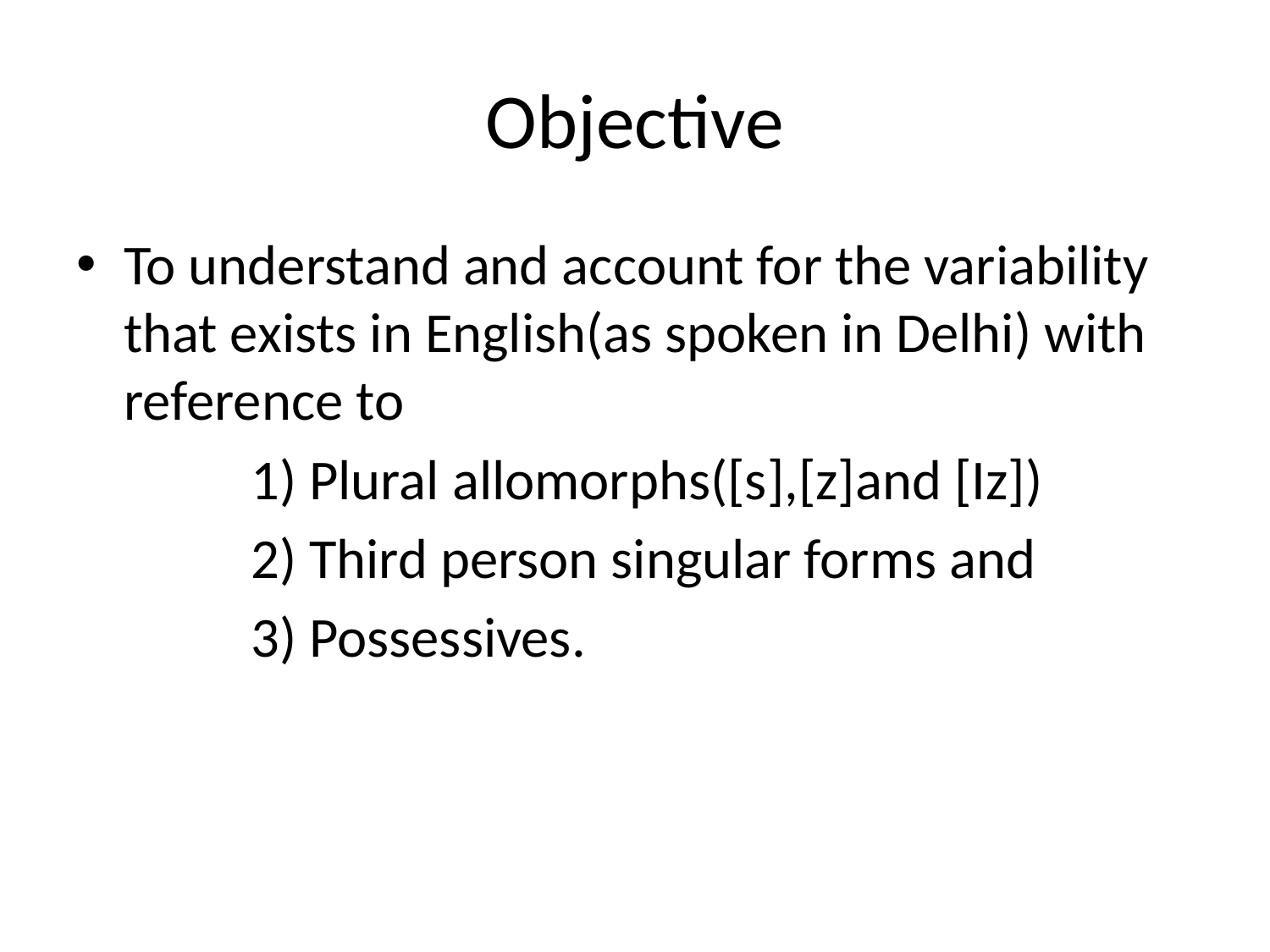

# Objective
To understand and account for the variability that exists in English(as spoken in Delhi) with reference to
		1) Plural allomorphs([s],[z]and [Iz])
		2) Third person singular forms and
		3) Possessives.